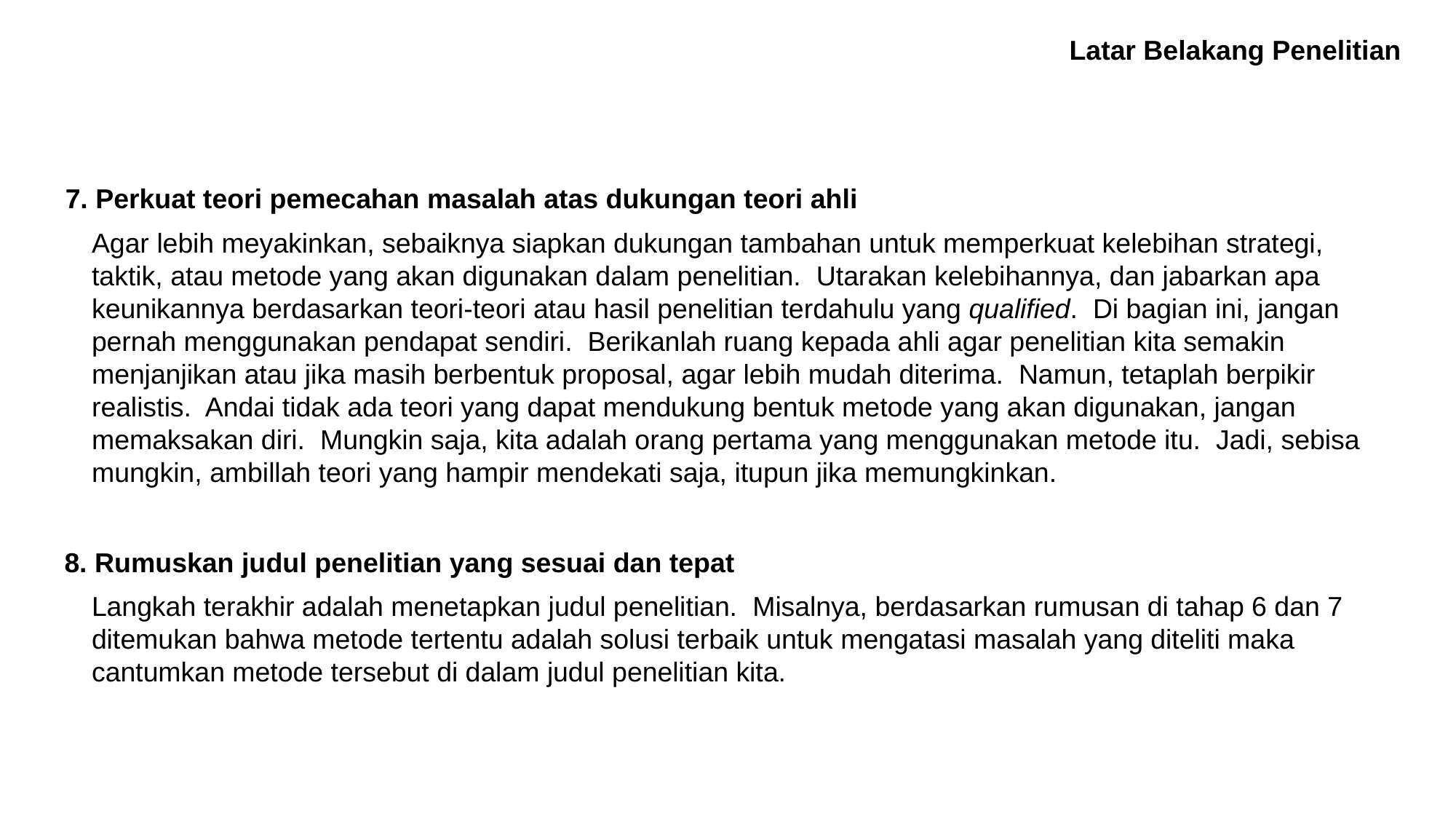

Latar Belakang Penelitian
7. Perkuat teori pemecahan masalah atas dukungan teori ahli
Agar lebih meyakinkan, sebaiknya siapkan dukungan tambahan untuk memperkuat kelebihan strategi, taktik, atau metode yang akan digunakan dalam penelitian.  Utarakan kelebihannya, dan jabarkan apa keunikannya berdasarkan teori-teori atau hasil penelitian terdahulu yang qualified.  Di bagian ini, jangan pernah menggunakan pendapat sendiri.  Berikanlah ruang kepada ahli agar penelitian kita semakin menjanjikan atau jika masih berbentuk proposal, agar lebih mudah diterima.  Namun, tetaplah berpikir realistis.  Andai tidak ada teori yang dapat mendukung bentuk metode yang akan digunakan, jangan memaksakan diri.  Mungkin saja, kita adalah orang pertama yang menggunakan metode itu.  Jadi, sebisa mungkin, ambillah teori yang hampir mendekati saja, itupun jika memungkinkan.
8. Rumuskan judul penelitian yang sesuai dan tepat
Langkah terakhir adalah menetapkan judul penelitian.  Misalnya, berdasarkan rumusan di tahap 6 dan 7 ditemukan bahwa metode tertentu adalah solusi terbaik untuk mengatasi masalah yang diteliti maka cantumkan metode tersebut di dalam judul penelitian kita.